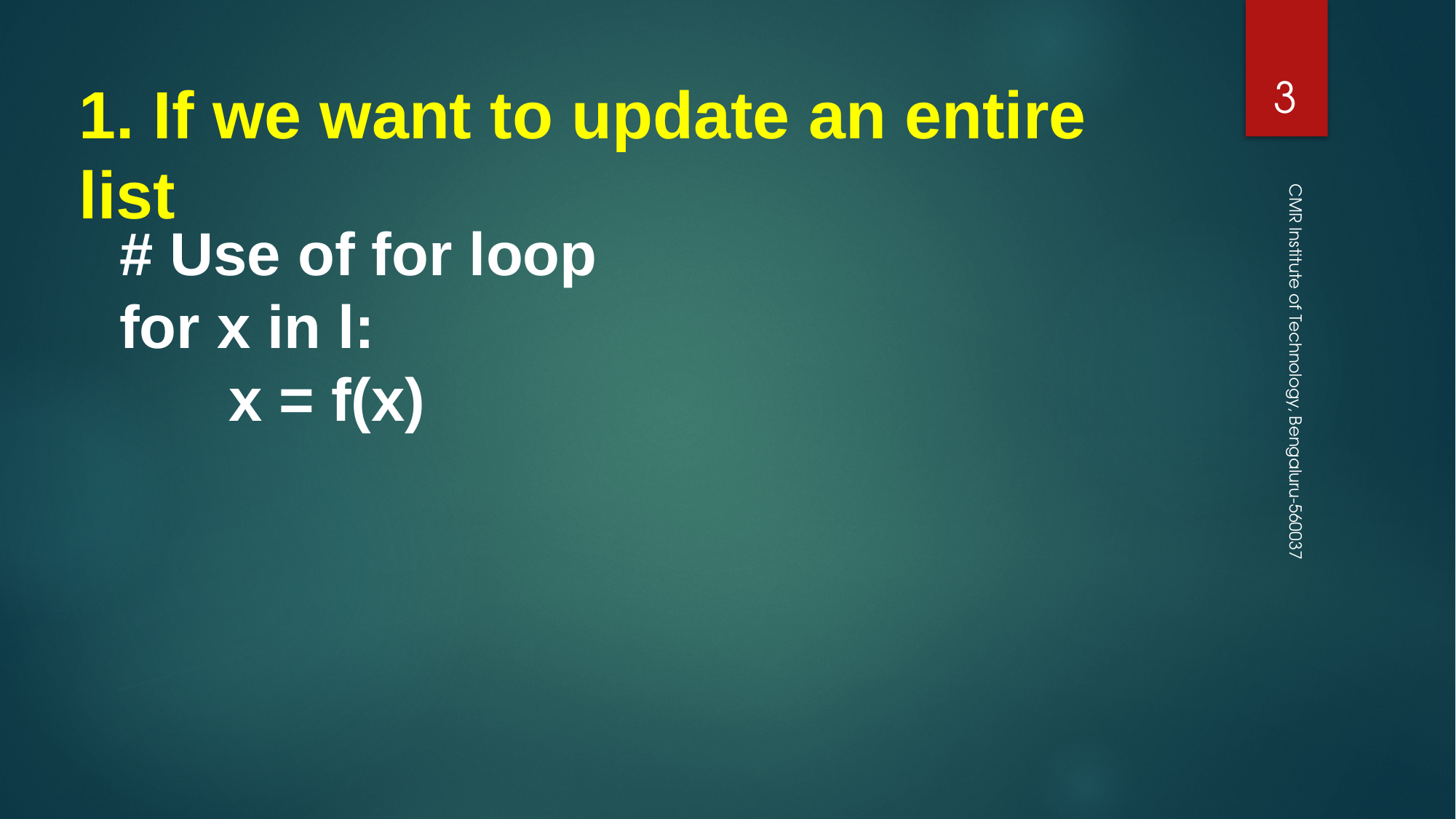

3
1. If we want to update an entire list
# Use of for loop
for x in l:
	x = f(x)
CMR Institute of Technology, Bengaluru-560037